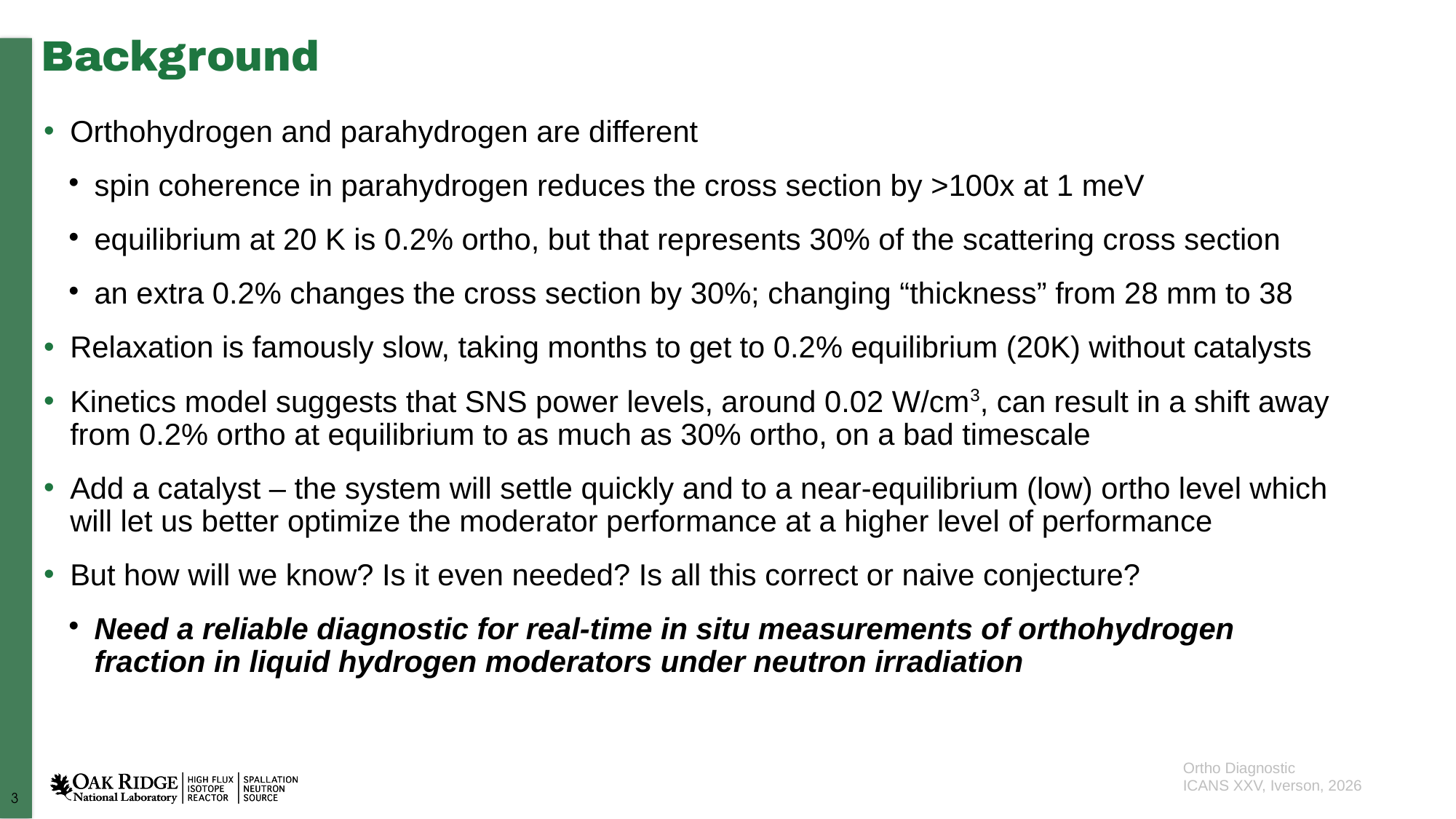

Background
Orthohydrogen and parahydrogen are different
spin coherence in parahydrogen reduces the cross section by >100x at 1 meV
equilibrium at 20 K is 0.2% ortho, but that represents 30% of the scattering cross section
an extra 0.2% changes the cross section by 30%; changing “thickness” from 28 mm to 38
Relaxation is famously slow, taking months to get to 0.2% equilibrium (20K) without catalysts
Kinetics model suggests that SNS power levels, around 0.02 W/cm3, can result in a shift away from 0.2% ortho at equilibrium to as much as 30% ortho, on a bad timescale
Add a catalyst – the system will settle quickly and to a near-equilibrium (low) ortho level which will let us better optimize the moderator performance at a higher level of performance
But how will we know? Is it even needed? Is all this correct or naive conjecture?
Need a reliable diagnostic for real-time in situ measurements of orthohydrogen fraction in liquid hydrogen moderators under neutron irradiation